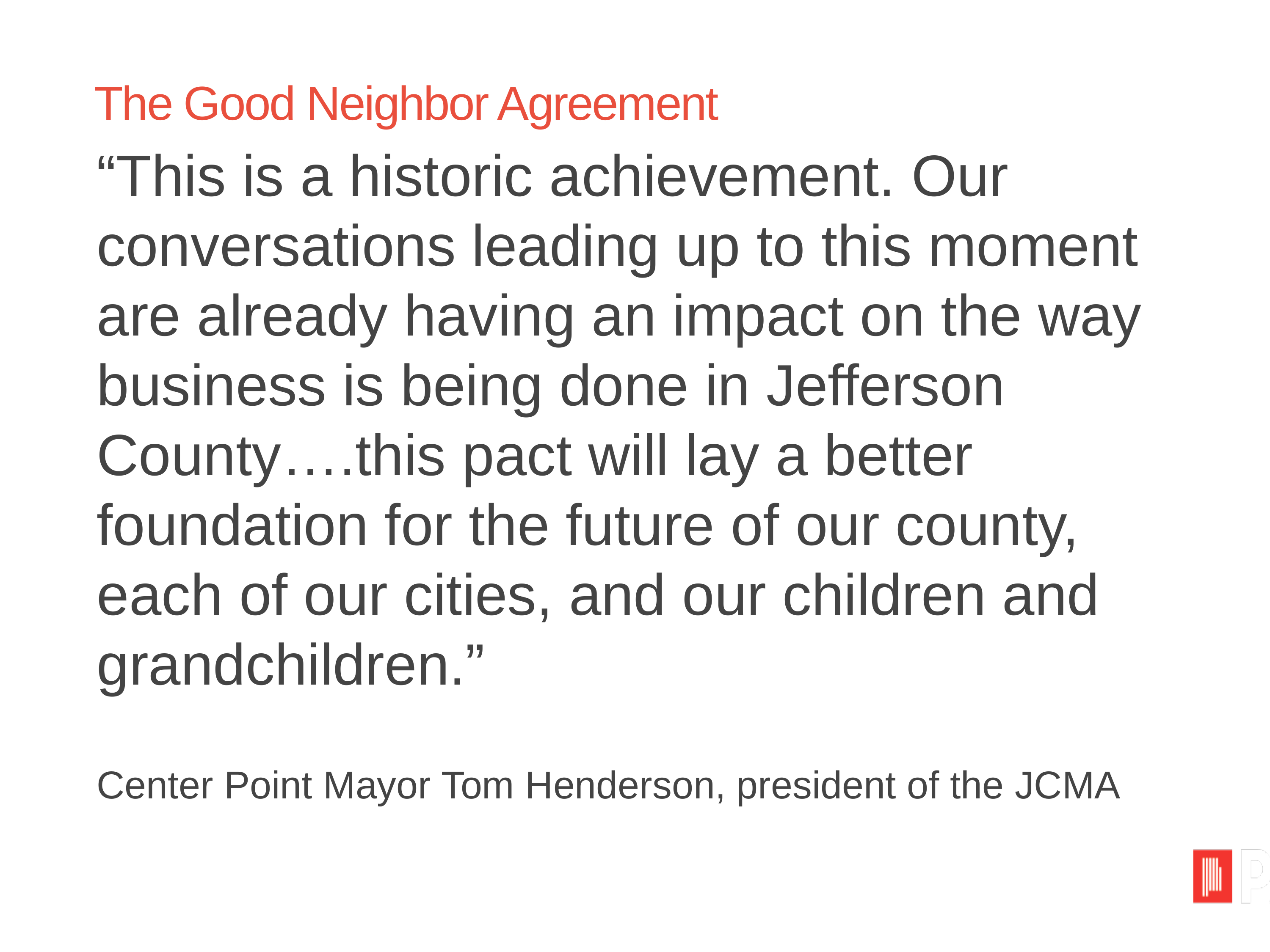

# The Good Neighbor Agreement
“This is a historic achievement. Our conversations leading up to this moment are already having an impact on the way business is being done in Jefferson County….this pact will lay a better foundation for the future of our county, each of our cities, and our children and grandchildren.”

Center Point Mayor Tom Henderson, president of the JCMA